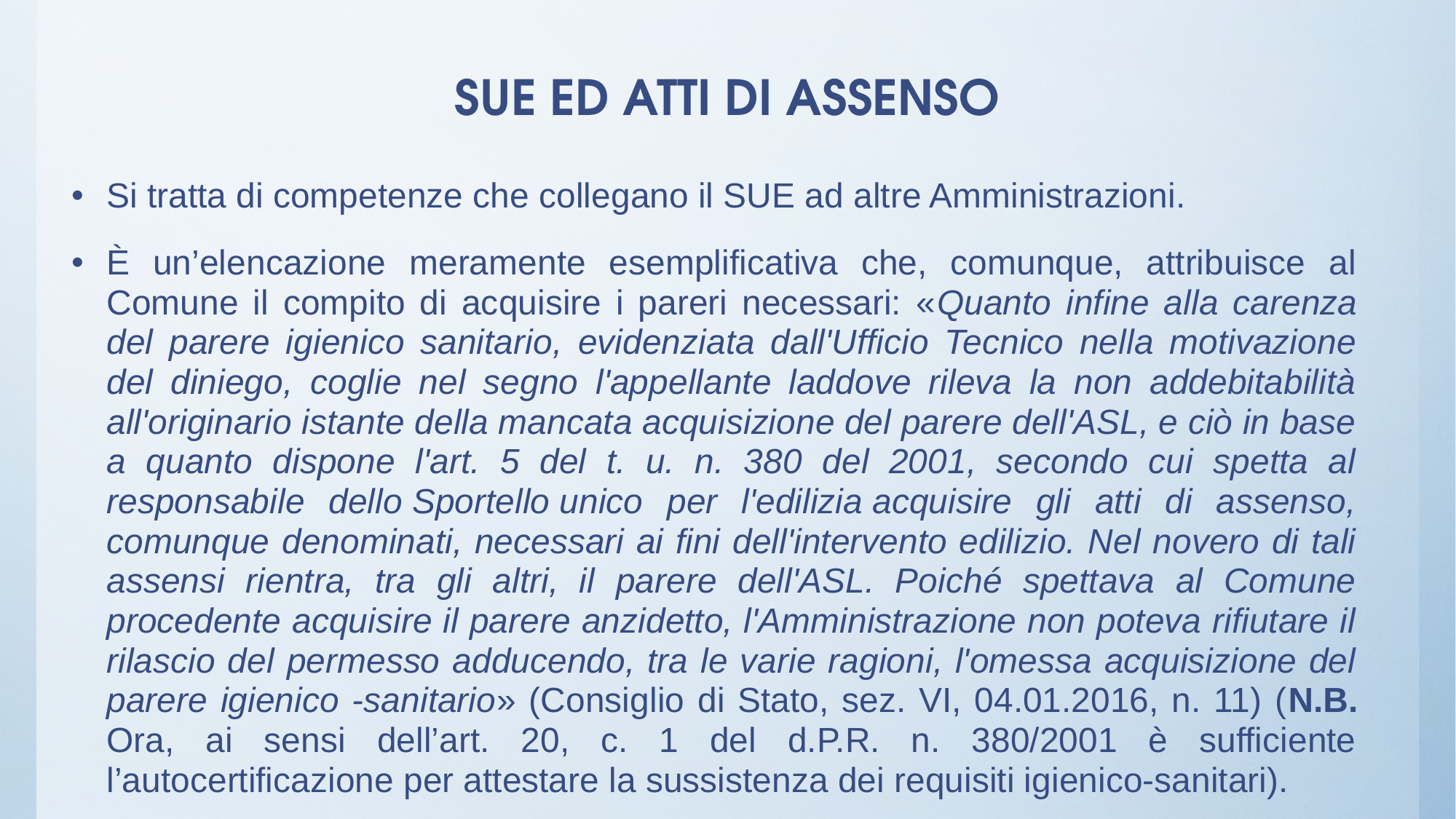

# SUE ED ATTI DI ASSENSO
Si tratta di competenze che collegano il SUE ad altre Amministrazioni.
È un’elencazione meramente esemplificativa che, comunque, attribuisce al Comune il compito di acquisire i pareri necessari: «Quanto infine alla carenza del parere igienico sanitario, evidenziata dall'Ufficio Tecnico nella motivazione del diniego, coglie nel segno l'appellante laddove rileva la non addebitabilità all'originario istante della mancata acquisizione del parere dell'ASL, e ciò in base a quanto dispone l'art. 5 del t. u. n. 380 del 2001, secondo cui spetta al responsabile dello Sportello unico per l'edilizia acquisire gli atti di assenso, comunque denominati, necessari ai fini dell'intervento edilizio. Nel novero di tali assensi rientra, tra gli altri, il parere dell'ASL. Poiché spettava al Comune procedente acquisire il parere anzidetto, l'Amministrazione non poteva rifiutare il rilascio del permesso adducendo, tra le varie ragioni, l'omessa acquisizione del parere igienico -sanitario» (Consiglio di Stato, sez. VI, 04.01.2016, n. 11) (N.B. Ora, ai sensi dell’art. 20, c. 1 del d.P.R. n. 380/2001 è sufficiente l’autocertificazione per attestare la sussistenza dei requisiti igienico-sanitari).